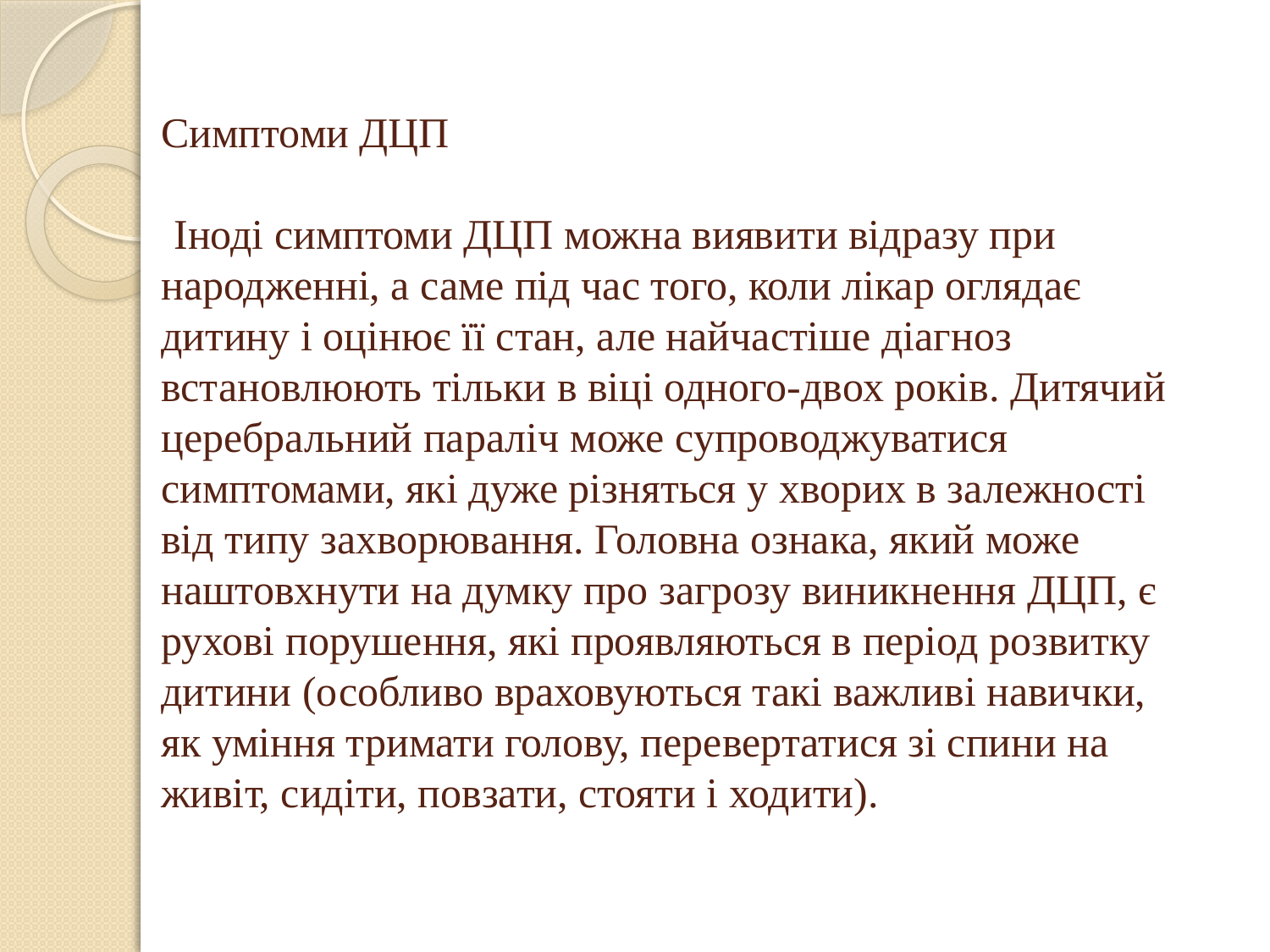

# Симптоми ДЦП Іноді симптоми ДЦП можна виявити відразу при народженні, а саме під час того, коли лікар оглядає дитину і оцінює її стан, але найчастіше діагноз встановлюють тільки в віці одного-двох років. Дитячий церебральний параліч може супроводжуватися симптомами, які дуже різняться у хворих в залежності від типу захворювання. Головна ознака, який може наштовхнути на думку про загрозу виникнення ДЦП, є рухові порушення, які проявляються в період розвитку дитини (особливо враховуються такі важливі навички, як уміння тримати голову, перевертатися зі спини на живіт, сидіти, повзати, стояти і ходити).